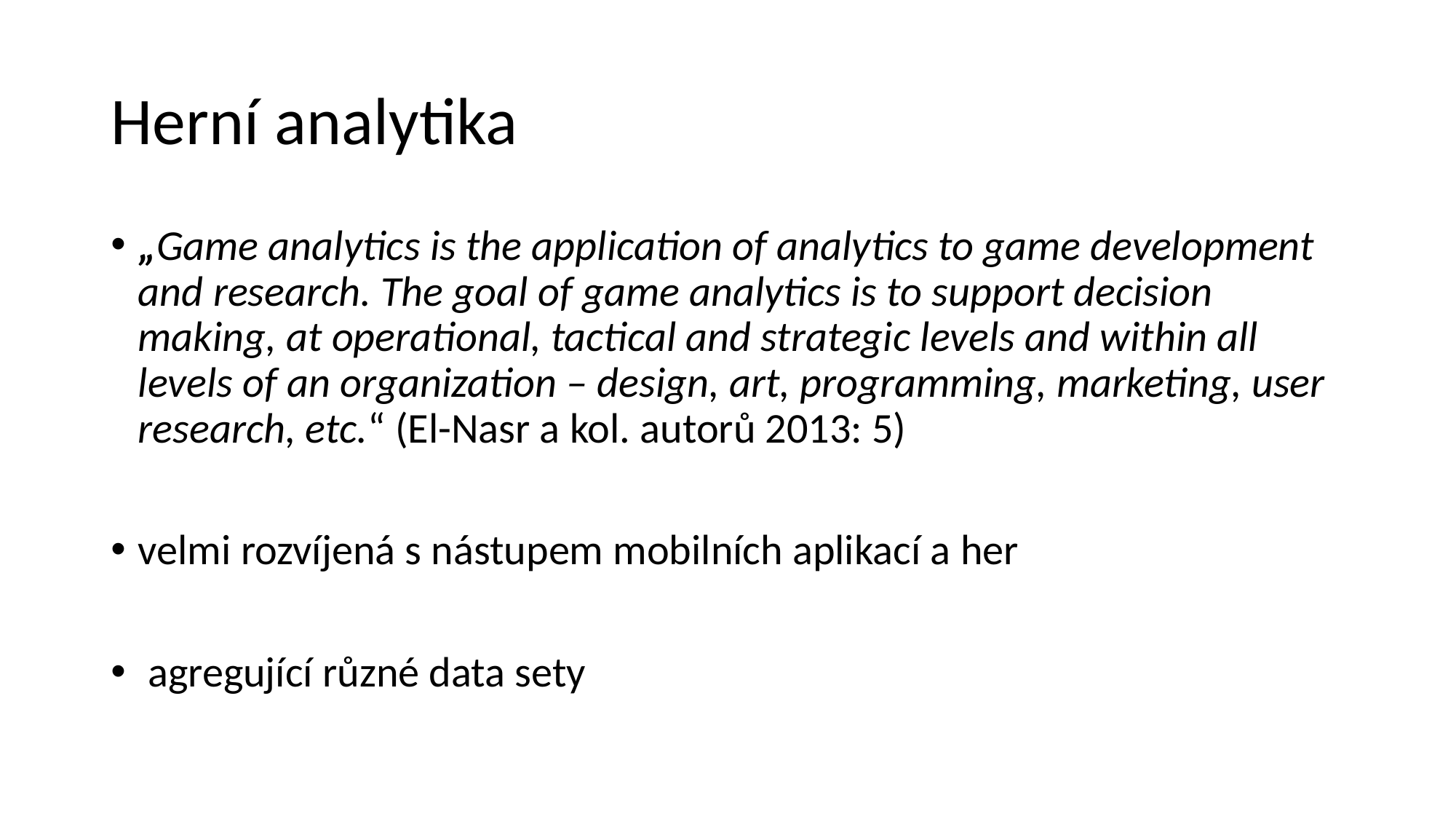

# Herní analytika
„Game analytics is the application of analytics to game development and research. The goal of game analytics is to support decision making, at operational, tactical and strategic levels and within all levels of an organization – design, art, programming, marketing, user research, etc.“ (El-Nasr a kol. autorů 2013: 5)

velmi rozvíjená s nástupem mobilních aplikací a her

 agregující různé data sety